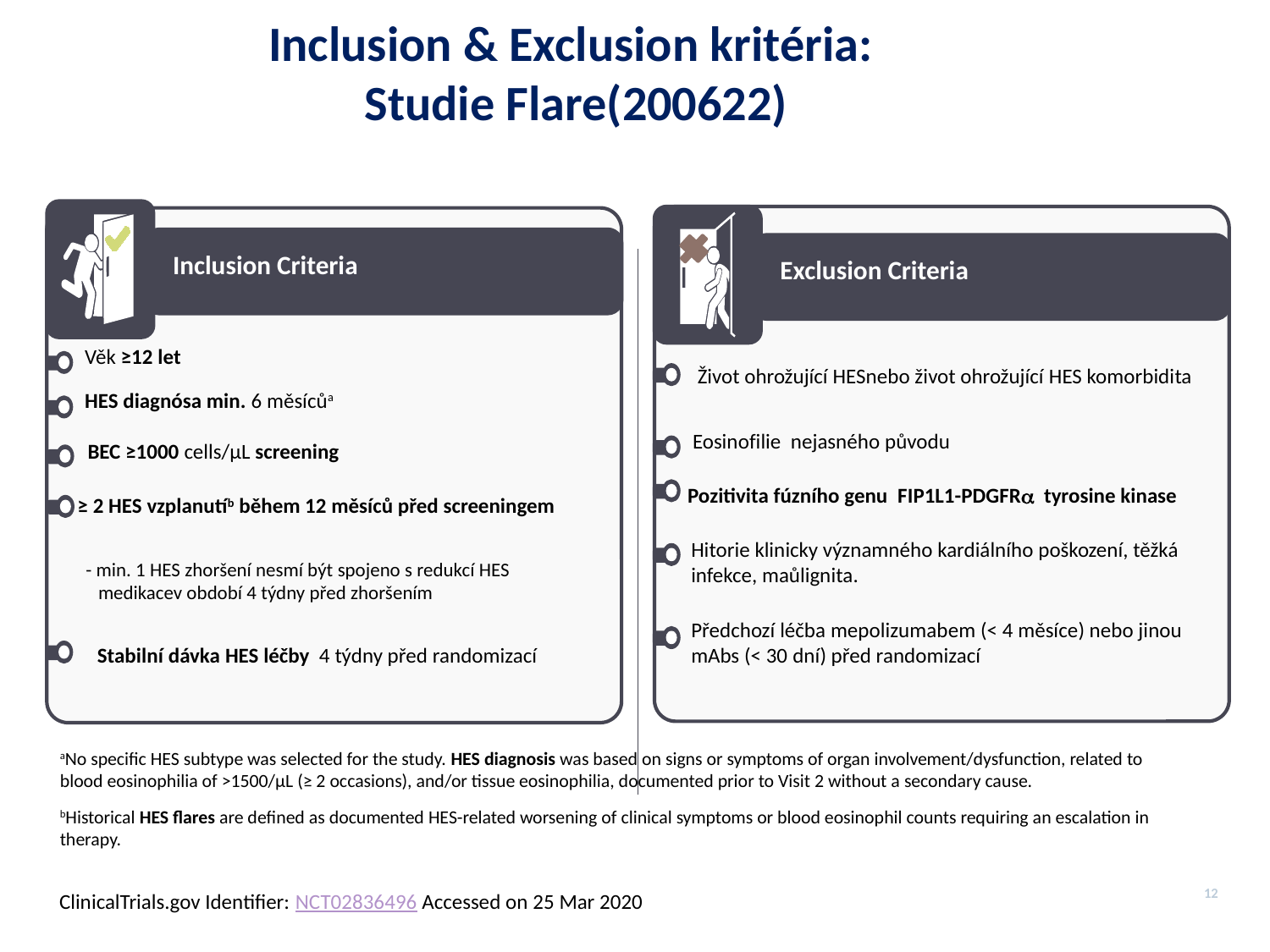

# Inclusion & Exclusion kritéria: Studie Flare(200622)

Inclusion Criteria
Exclusion Criteria
Věk ≥12 let

Život ohrožující HESnebo život ohrožující HES komorbidita

HES diagnósa min. 6 měsícůa

Eosinofilie  nejasného původu
BEC ≥1000 cells/µL screening

Pozitivita fúzního genu  FIP1L1-PDGFRα  tyrosine kinase

≥ 2 HES vzplanutíb během 12 měsíců před screeningem

Hitorie klinicky významného kardiálního poškození, těžká infekce, maůlignita.

- min. 1 HES zhoršení nesmí být spojeno s redukcí HES medikacev období 4 týdny před zhoršením
Předchozí léčba mepolizumabem (< 4 měsíce) nebo jinou mAbs (< 30 dní) před randomizací

Stabilní dávka HES léčby  4 týdny před randomizací

aNo specific HES subtype was selected for the study. HES diagnosis was based on signs or symptoms of organ involvement/dysfunction, related to blood eosinophilia of >1500/μL (≥ 2 occasions), and/or tissue eosinophilia, documented prior to Visit 2 without a secondary cause.
bHistorical HES flares are defined as documented HES-related worsening of clinical symptoms or blood eosinophil counts requiring an escalation in therapy.
12
ClinicalTrials.gov Identifier: NCT02836496 Accessed on 25 Mar 2020